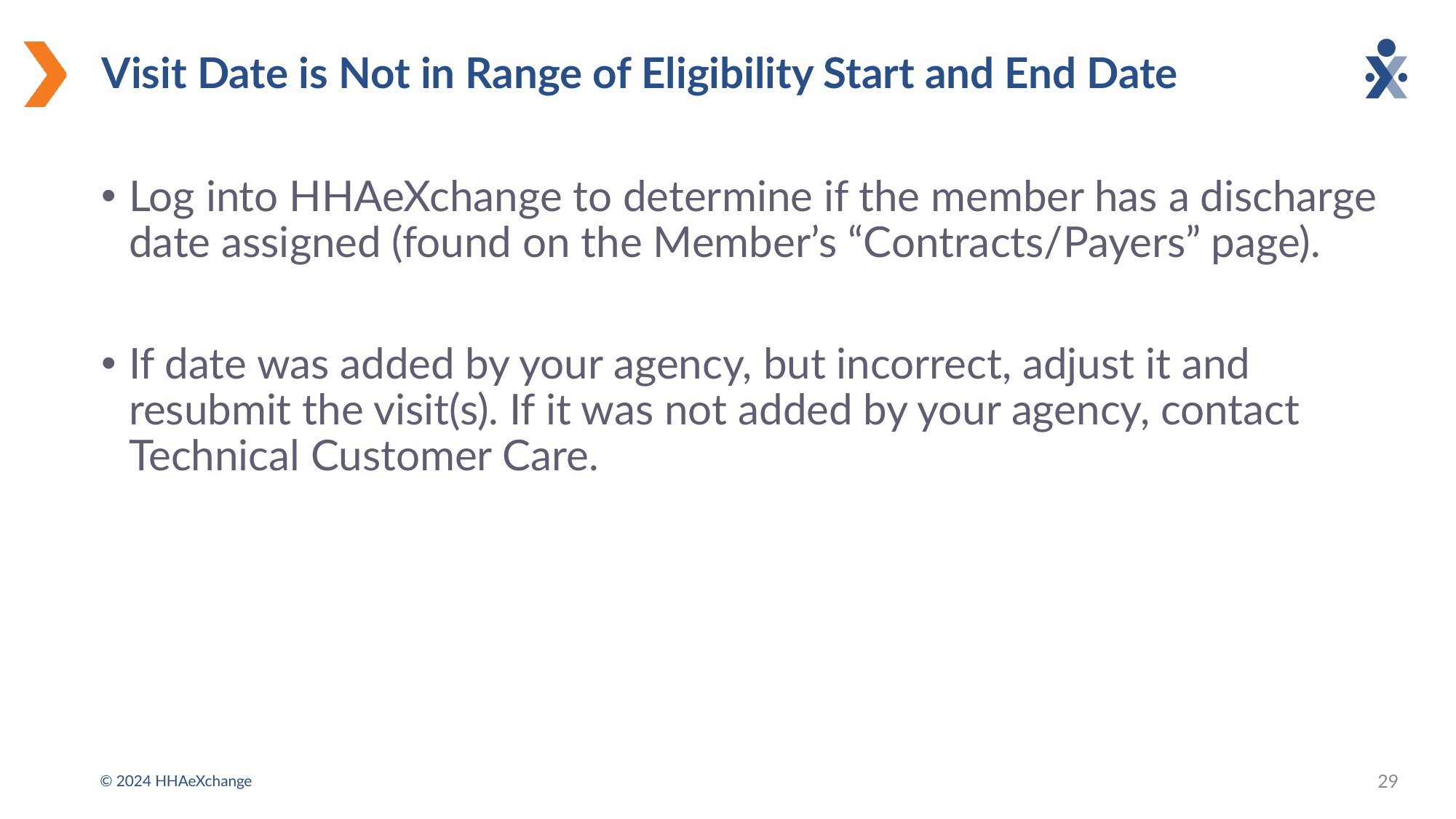

# Visit Date is Not in Range of Eligibility Start and End Date
Log into HHAeXchange to determine if the member has a discharge date assigned (found on the Member’s “Contracts/Payers” page).

If date was added by your agency, but incorrect, adjust it and resubmit the visit(s). If it was not added by your agency, contact Technical Customer Care.
29